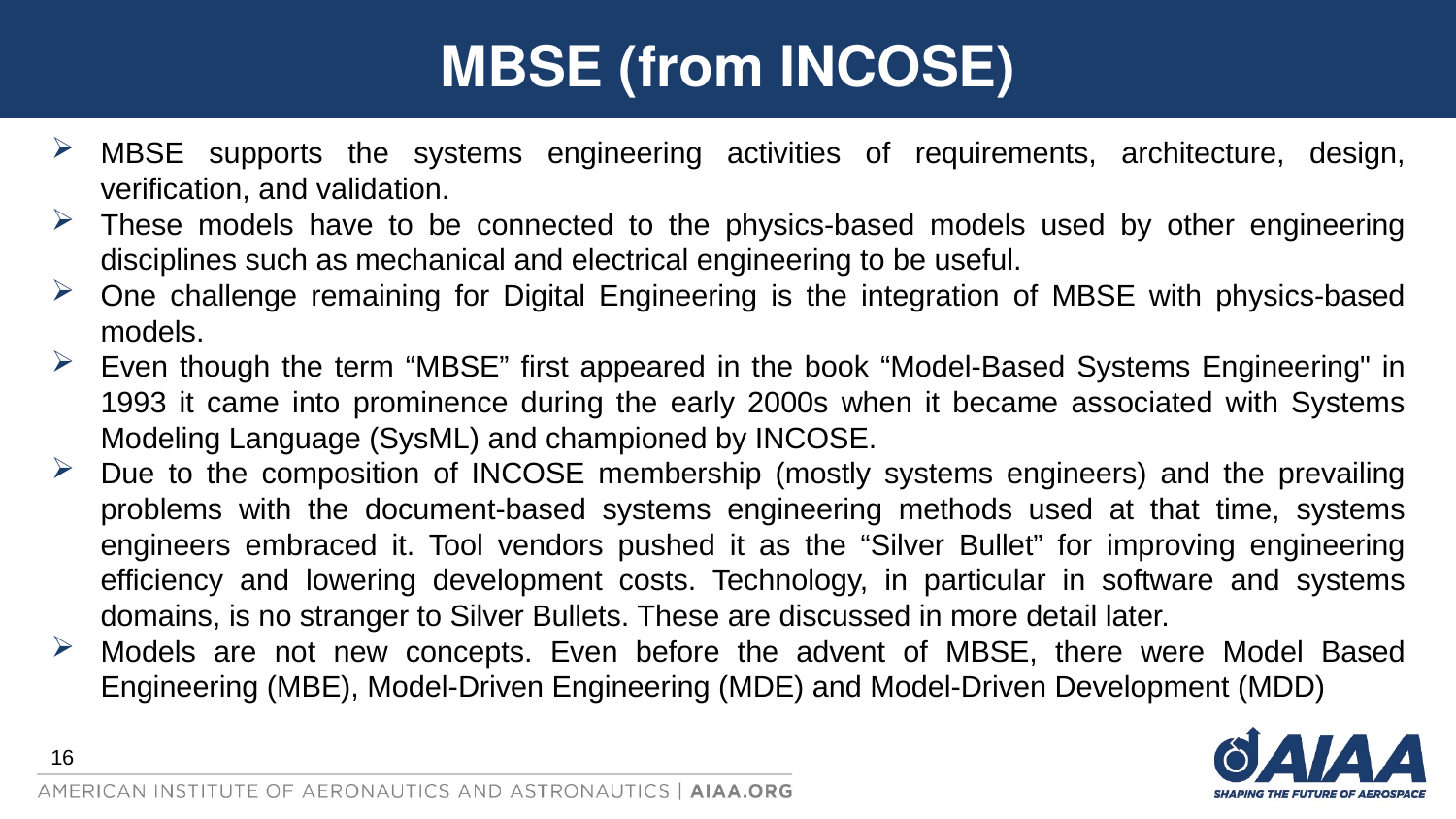

# MBSE (from INCOSE)
MBSE supports the systems engineering activities of requirements, architecture, design, verification, and validation.
These models have to be connected to the physics-based models used by other engineering disciplines such as mechanical and electrical engineering to be useful.
One challenge remaining for Digital Engineering is the integration of MBSE with physics-based models.
Even though the term “MBSE” first appeared in the book “Model-Based Systems Engineering" in 1993 it came into prominence during the early 2000s when it became associated with Systems Modeling Language (SysML) and championed by INCOSE.
Due to the composition of INCOSE membership (mostly systems engineers) and the prevailing problems with the document-based systems engineering methods used at that time, systems engineers embraced it. Tool vendors pushed it as the “Silver Bullet” for improving engineering efficiency and lowering development costs. Technology, in particular in software and systems domains, is no stranger to Silver Bullets. These are discussed in more detail later.
Models are not new concepts. Even before the advent of MBSE, there were Model Based Engineering (MBE), Model-Driven Engineering (MDE) and Model-Driven Development (MDD)
16